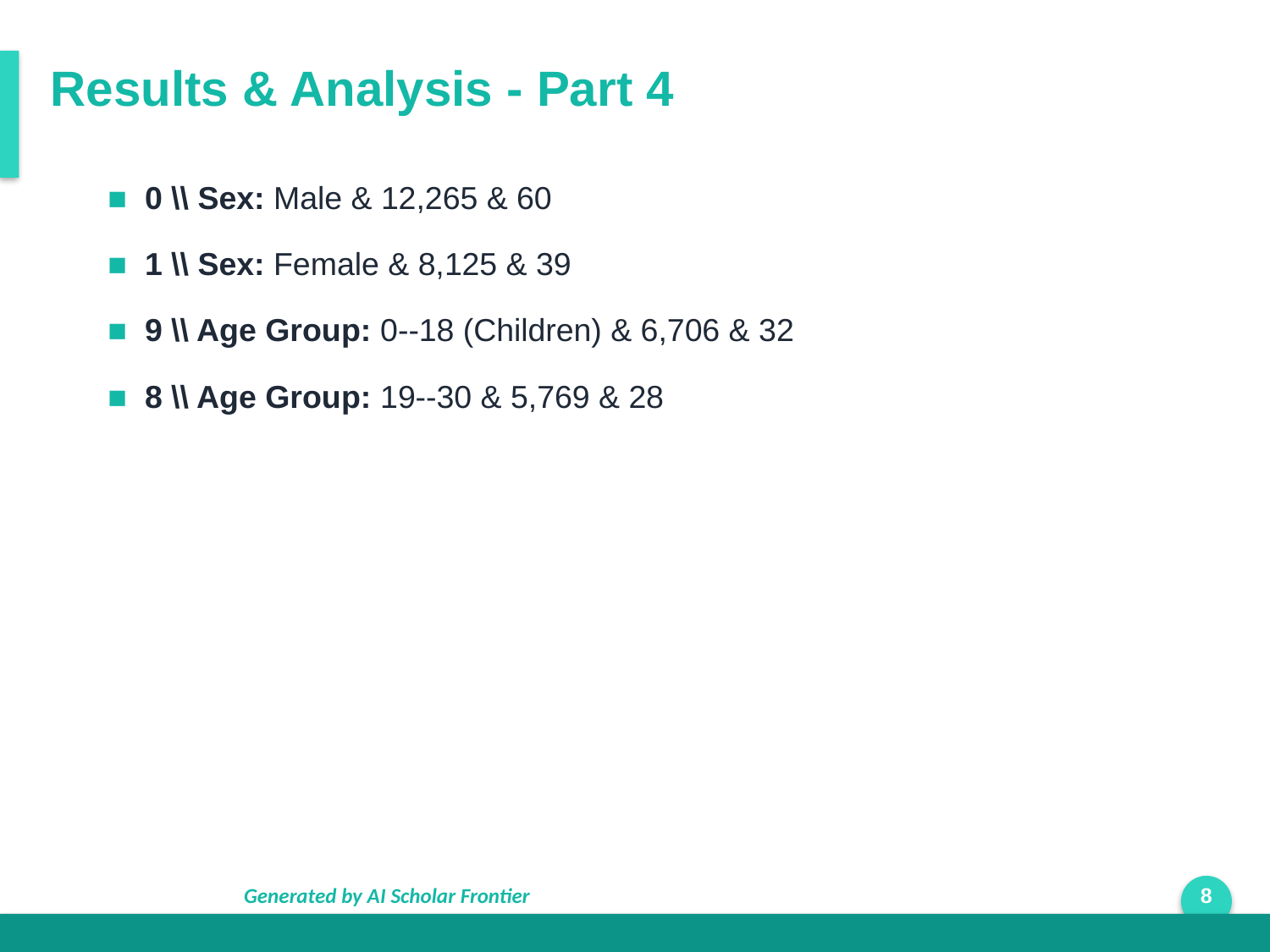

Results & Analysis - Part 4
■  0 \\ Sex: Male & 12,265 & 60
■  1 \\ Sex: Female & 8,125 & 39
■  9 \\ Age Group: 0--18 (Children) & 6,706 & 32
■  8 \\ Age Group: 19--30 & 5,769 & 28
Generated by AI Scholar Frontier

8